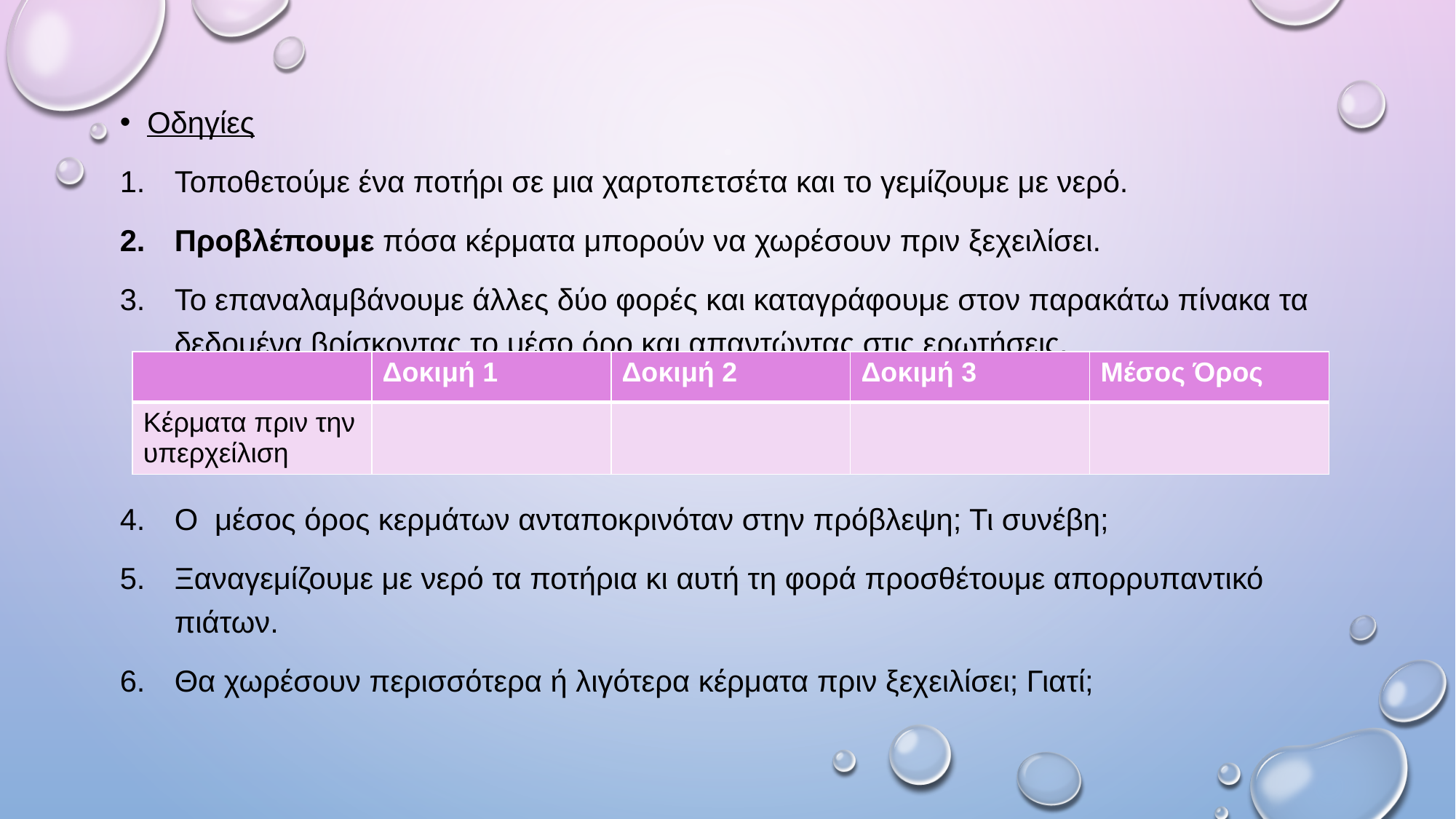

Οδηγίες
Τοποθετούμε ένα ποτήρι σε μια χαρτοπετσέτα και το γεμίζουμε με νερό.
Προβλέπουμε πόσα κέρματα μπορούν να χωρέσουν πριν ξεχειλίσει.
Το επαναλαμβάνουμε άλλες δύο φορές και καταγράφουμε στον παρακάτω πίνακα τα δεδομένα βρίσκοντας το μέσο όρο και απαντώντας στις ερωτήσεις.

Ο  μέσος όρος κερμάτων ανταποκρινόταν στην πρόβλεψη; Τι συνέβη;
Ξαναγεμίζουμε με νερό τα ποτήρια κι αυτή τη φορά προσθέτουμε απορρυπαντικό πιάτων.
Θα χωρέσουν περισσότερα ή λιγότερα κέρματα πριν ξεχειλίσει; Γιατί;

|  | Δοκιμή 1 | Δοκιμή 2 | Δοκιμή 3 | Μέσος Όρος |
| --- | --- | --- | --- | --- |
| Κέρματα πριν την υπερχείλιση |  |  |  |  |